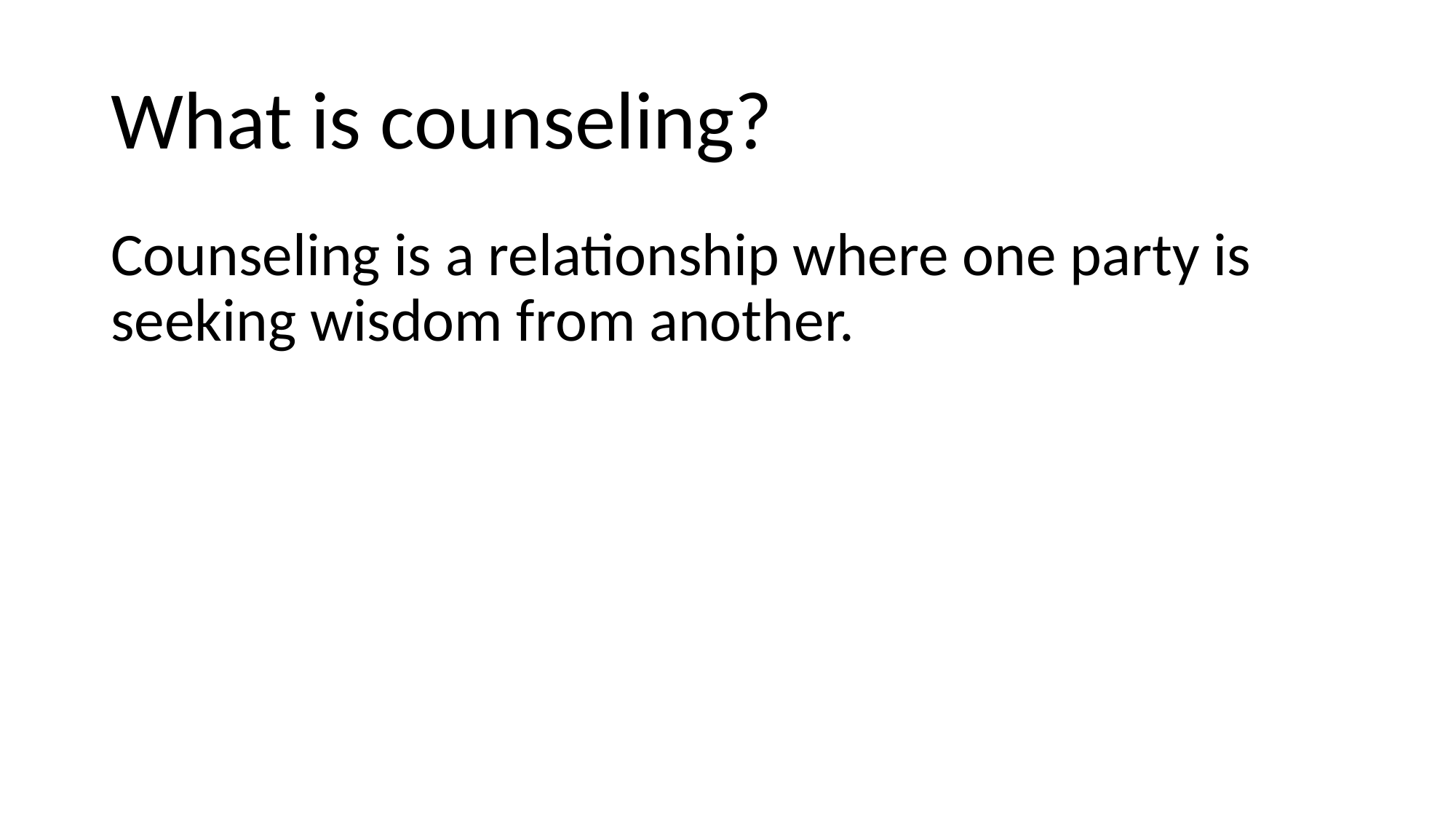

# What is counseling?
Counseling is a relationship where one party is seeking wisdom from another.